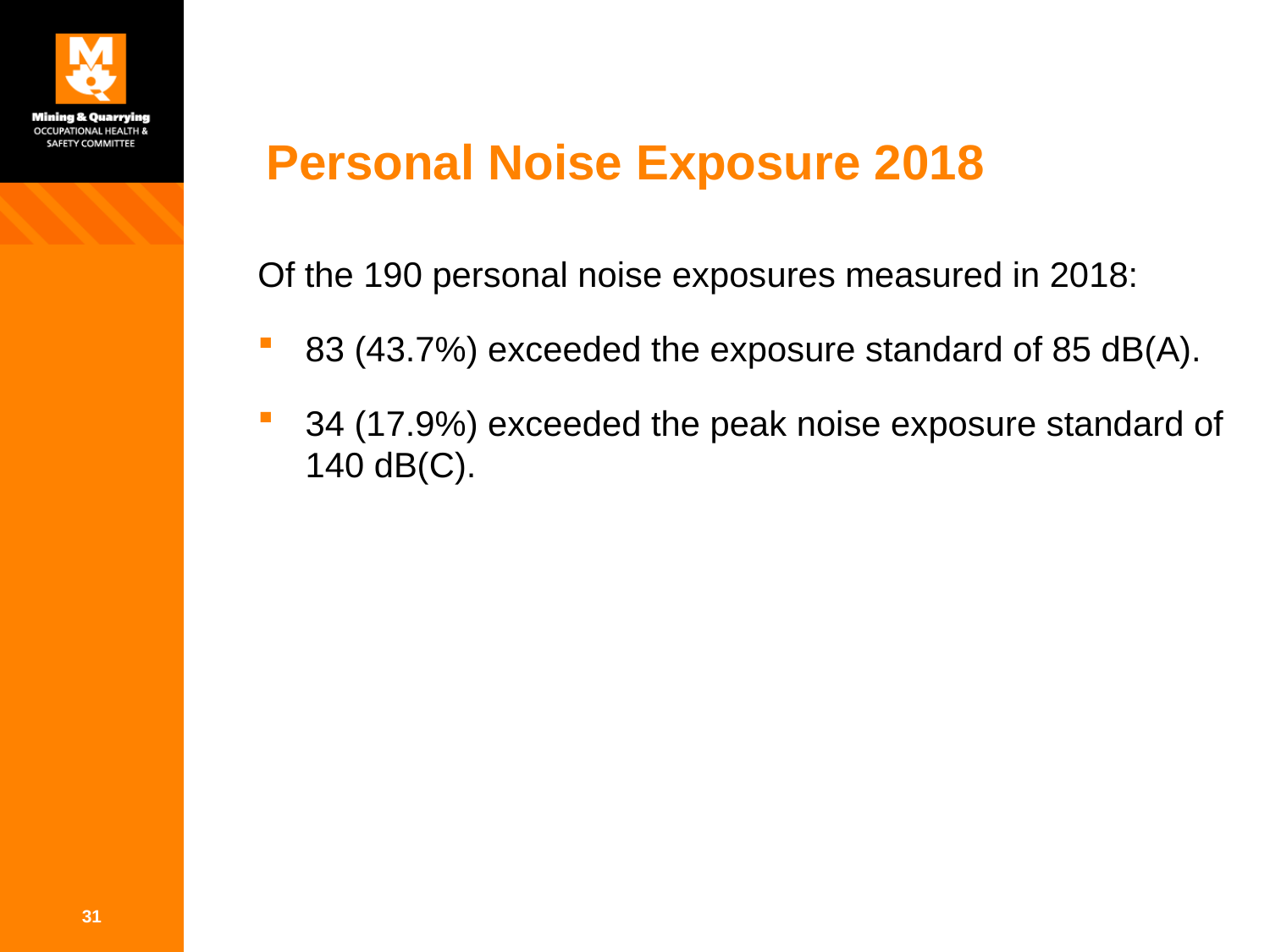

# Personal Noise Exposure 2018
Of the 190 personal noise exposures measured in 2018:
83 (43.7%) exceeded the exposure standard of 85 dB(A).
34 (17.9%) exceeded the peak noise exposure standard of 140 dB(C).

31